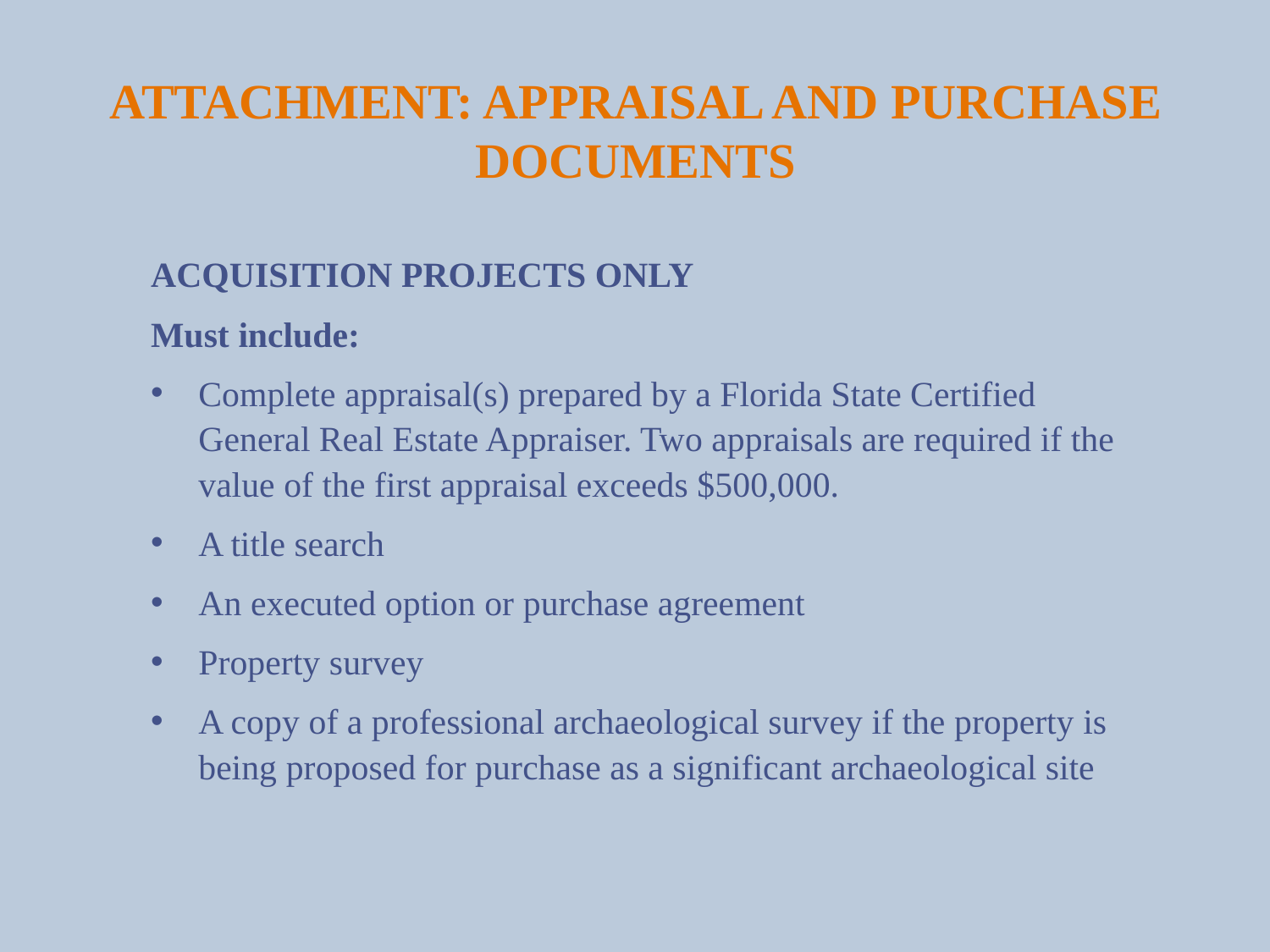

Attachment: Appraisal and Purchase Documents
ACQUISITION PROJECTS ONLY
Must include:
Complete appraisal(s) prepared by a Florida State Certified General Real Estate Appraiser. Two appraisals are required if the value of the first appraisal exceeds $500,000.
A title search
An executed option or purchase agreement
Property survey
A copy of a professional archaeological survey if the property is being proposed for purchase as a significant archaeological site